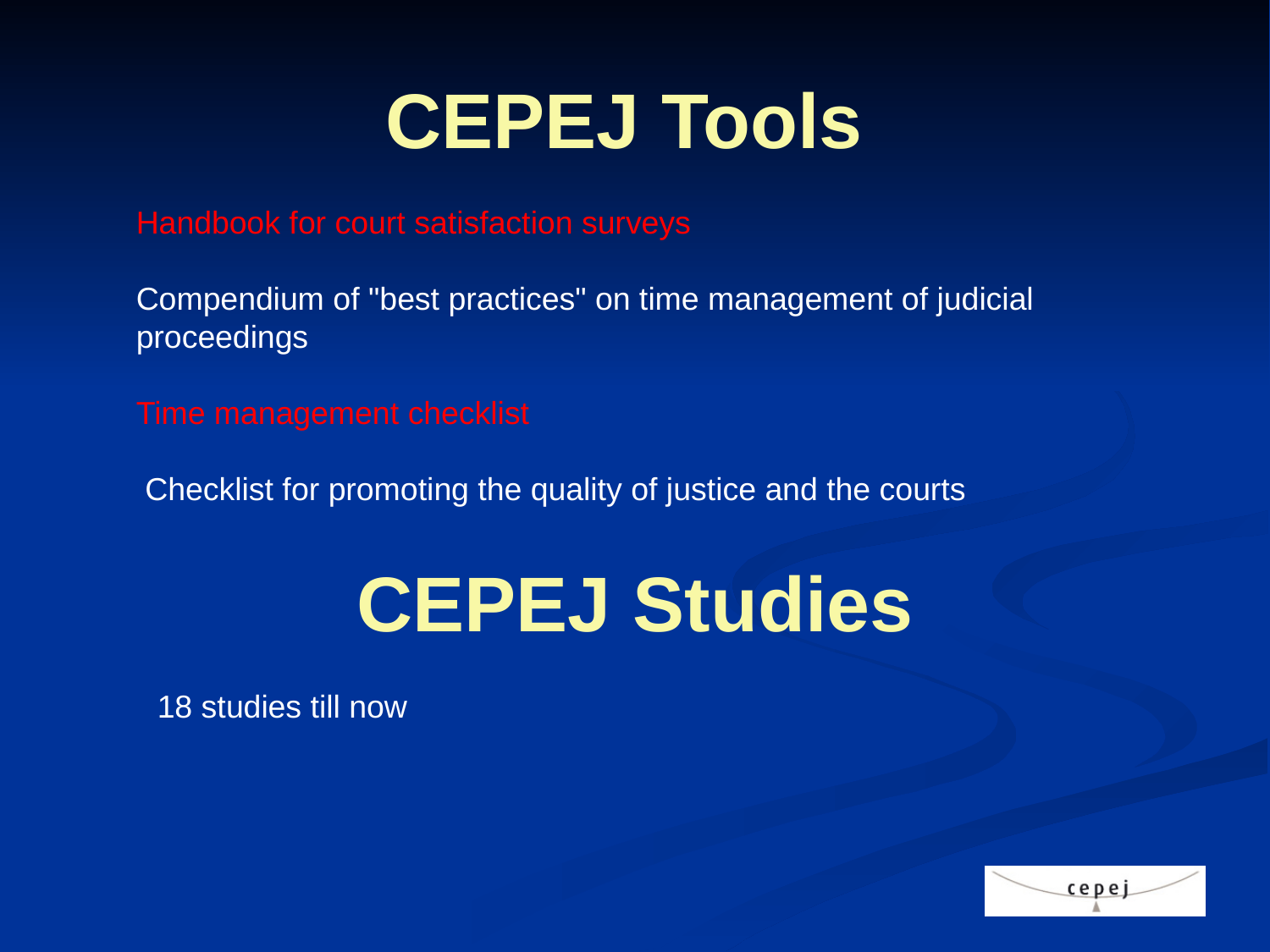

# CEPEJ Tools
Handbook for court satisfaction surveys

Compendium of "best practices" on time management of judicial proceedings

Time management checklist

 Checklist for promoting the quality of justice and the courts
CEPEJ Studies
18 studies till now